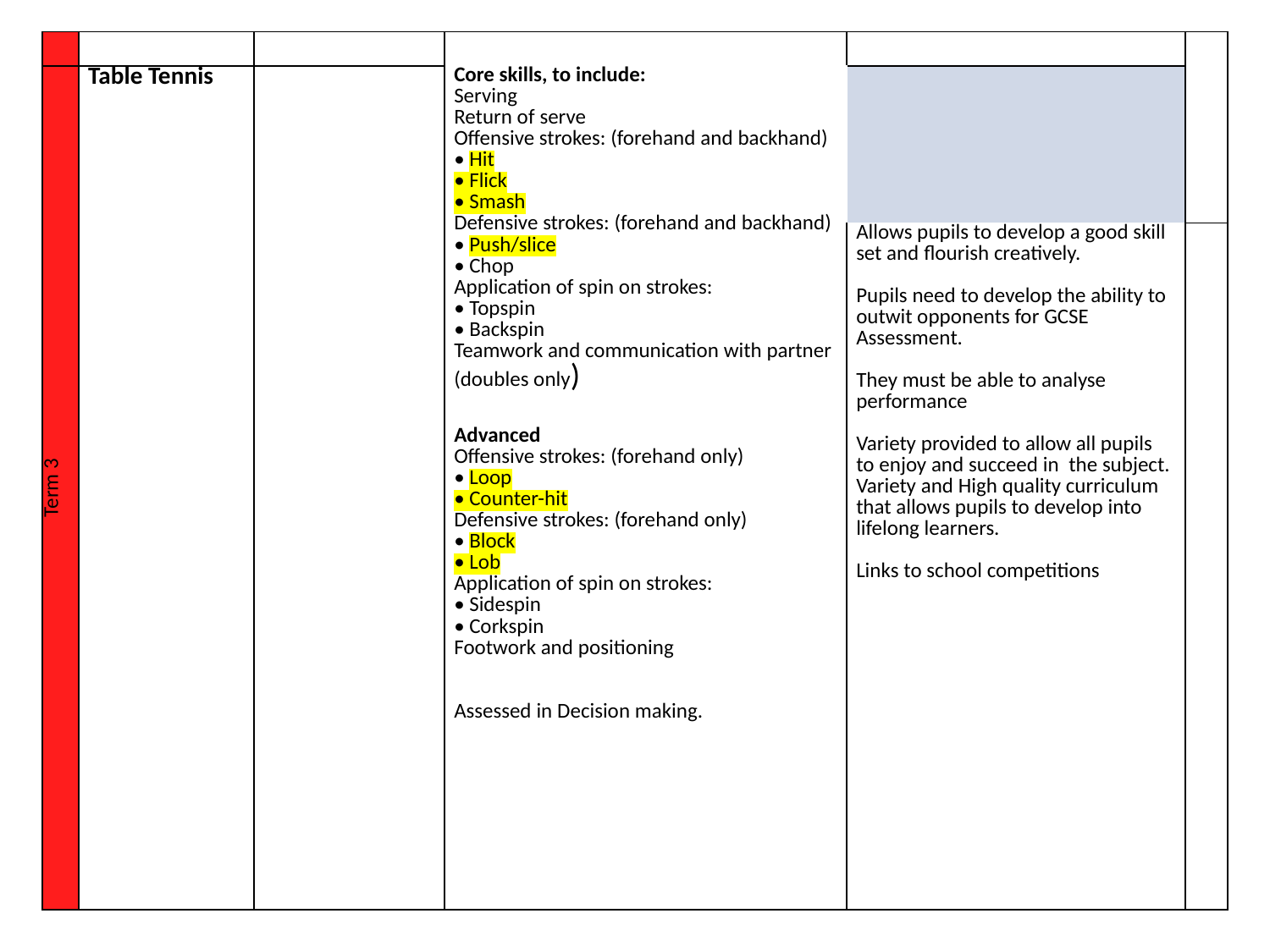

|  |  |  |  |  |  |
| --- | --- | --- | --- | --- | --- |
| Term 3 | Table Tennis |  | Core skills, to include: Serving Return of serve Offensive strokes: (forehand and backhand) • Hit • Flick • Smash Defensive strokes: (forehand and backhand) • Push/slice • Chop Application of spin on strokes: • Topspin • Backspin Teamwork and communication with partner (doubles only) Advanced Offensive strokes: (forehand only) • Loop • Counter-hit Defensive strokes: (forehand only) • Block • Lob Application of spin on strokes: • Sidespin • Corkspin Footwork and positioning Assessed in Decision making. |  |  |
|  |  |  |  | Allows pupils to develop a good skill set and flourish creatively. Pupils need to develop the ability to outwit opponents for GCSE Assessment. They must be able to analyse performance Variety provided to allow all pupils to enjoy and succeed in the subject. Variety and High quality curriculum that allows pupils to develop into lifelong learners. Links to school competitions |  |